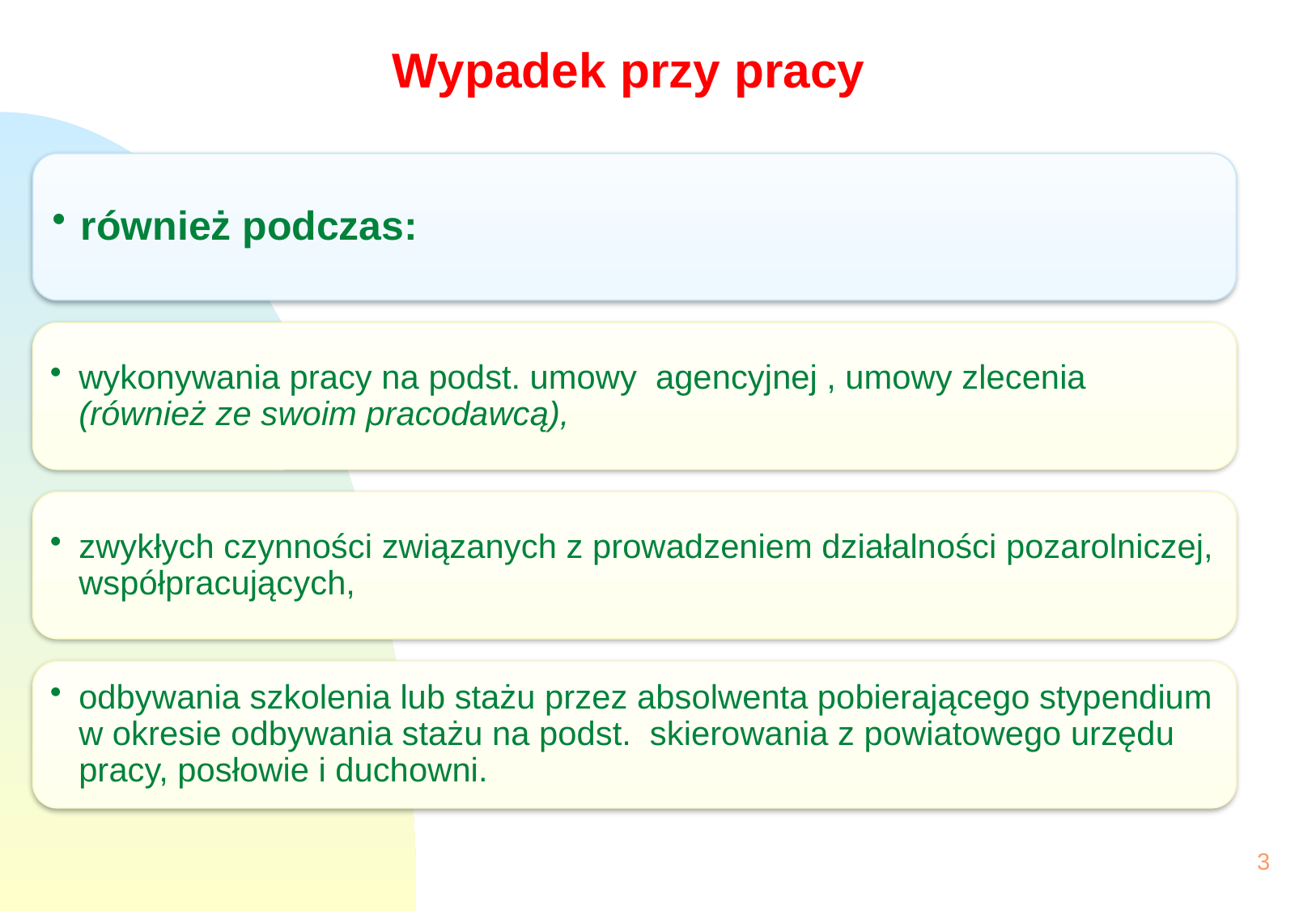

# Wypadek przy pracy
również podczas:
wykonywania pracy na podst. umowy  agencyjnej , umowy zlecenia (również ze swoim pracodawcą),
zwykłych czynności związanych z prowadzeniem działalności pozarolniczej, współpracujących,
odbywania szkolenia lub stażu przez absolwenta pobierającego stypendium w okresie odbywania stażu na podst.  skierowania z powiatowego urzędu pracy, posłowie i duchowni.
3